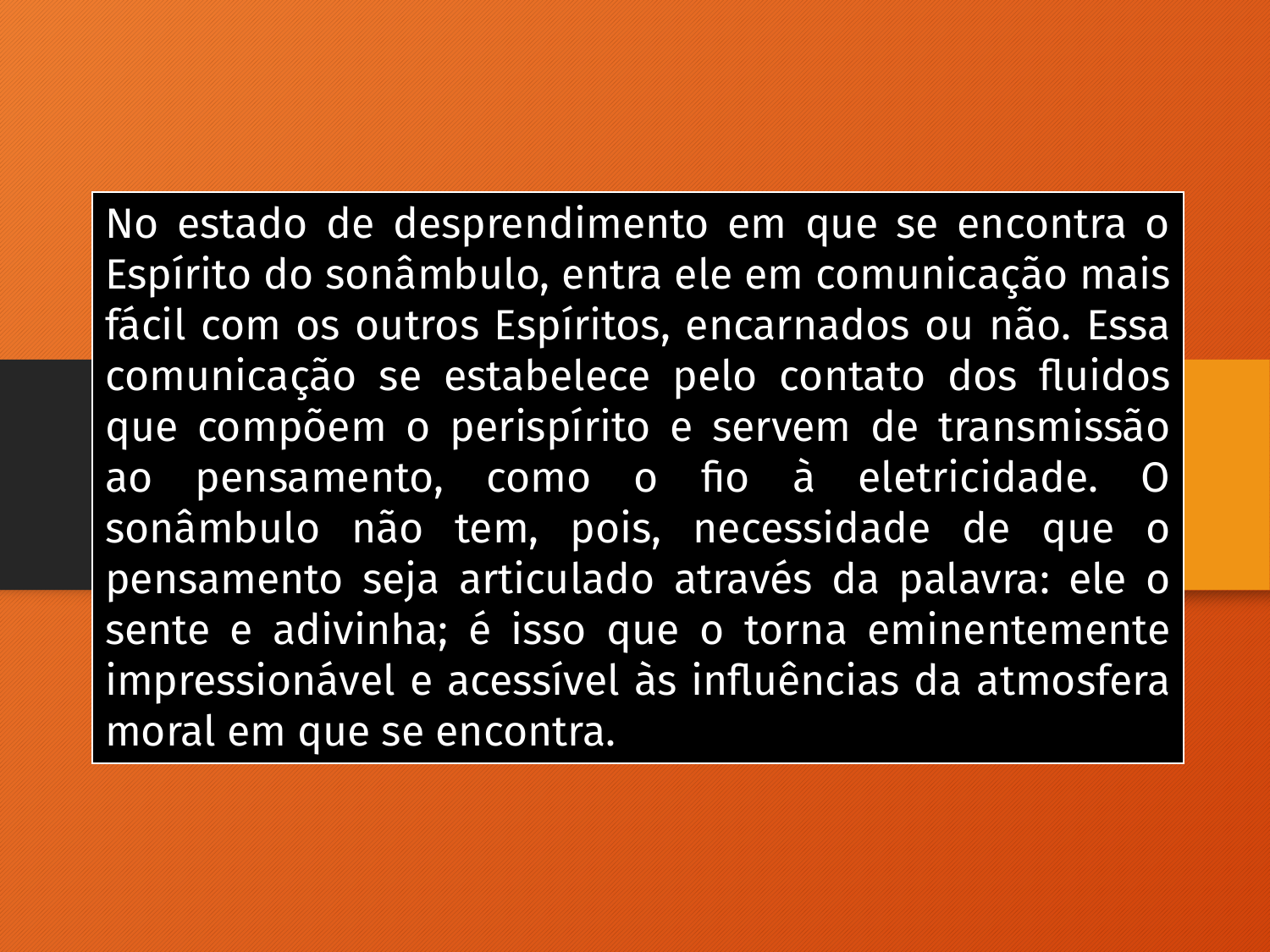

| No estado de desprendimento em que se encontra o Espírito do sonâmbulo, entra ele em comunicação mais fácil com os outros Espíritos, encarnados ou não. Essa comunicação se estabelece pelo contato dos fluidos que compõem o perispírito e servem de transmissão ao pensamento, como o fio à eletricidade. O sonâmbulo não tem, pois, necessidade de que o pensamento seja articulado através da palavra: ele o sente e adivinha; é isso que o torna eminentemente impressionável e acessível às influências da atmosfera moral em que se encontra. |
| --- |